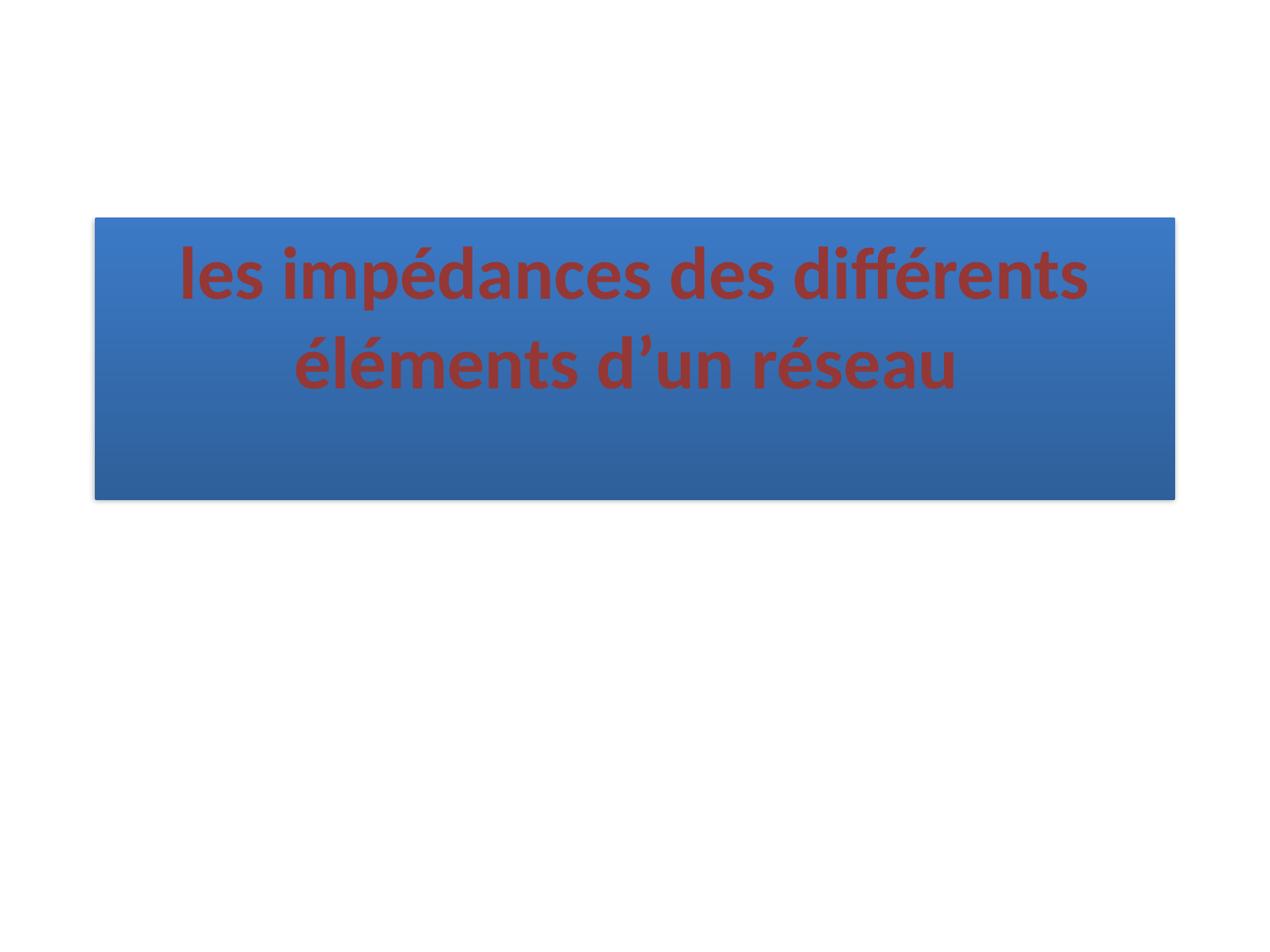

# les impédances des différents éléments d’un réseau